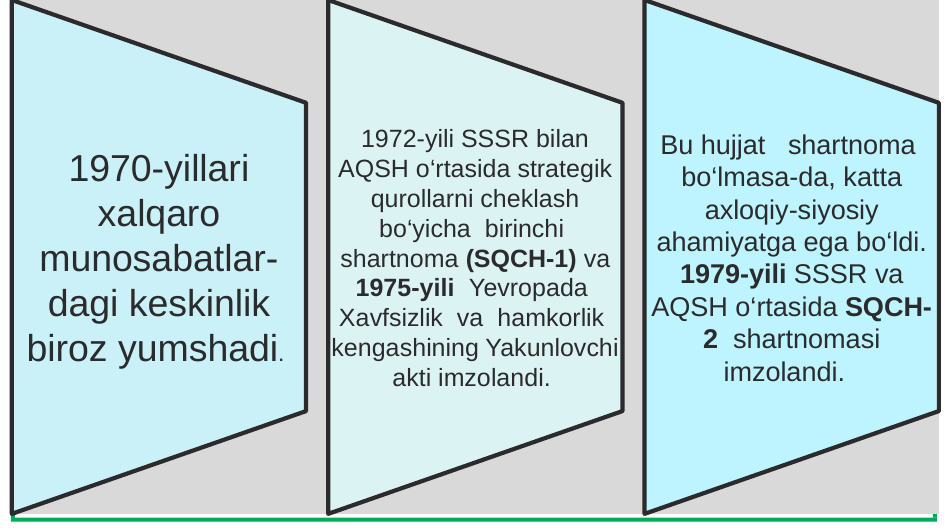

1970-yillari xalqaro munosabatlar- dagi keskinlik biroz yumshadi.
1972-yili SSSR bilan AQSH o‘rtasida strategik qurollarni cheklash bo‘yicha  birinchi  shartnoma (SQCH-1) va 1975-yili  Yevropada  Xavfsizlik  va  hamkorlik  kengashining Yakunlovchi akti imzolandi.
Bu hujjat   shartnoma  bo‘lmasa-da, katta axloqiy-siyosiy ahamiyatga ega bo‘ldi. 1979-yili SSSR va AQSH o‘rtasida SQCH-2  shartnomasi imzolandi.